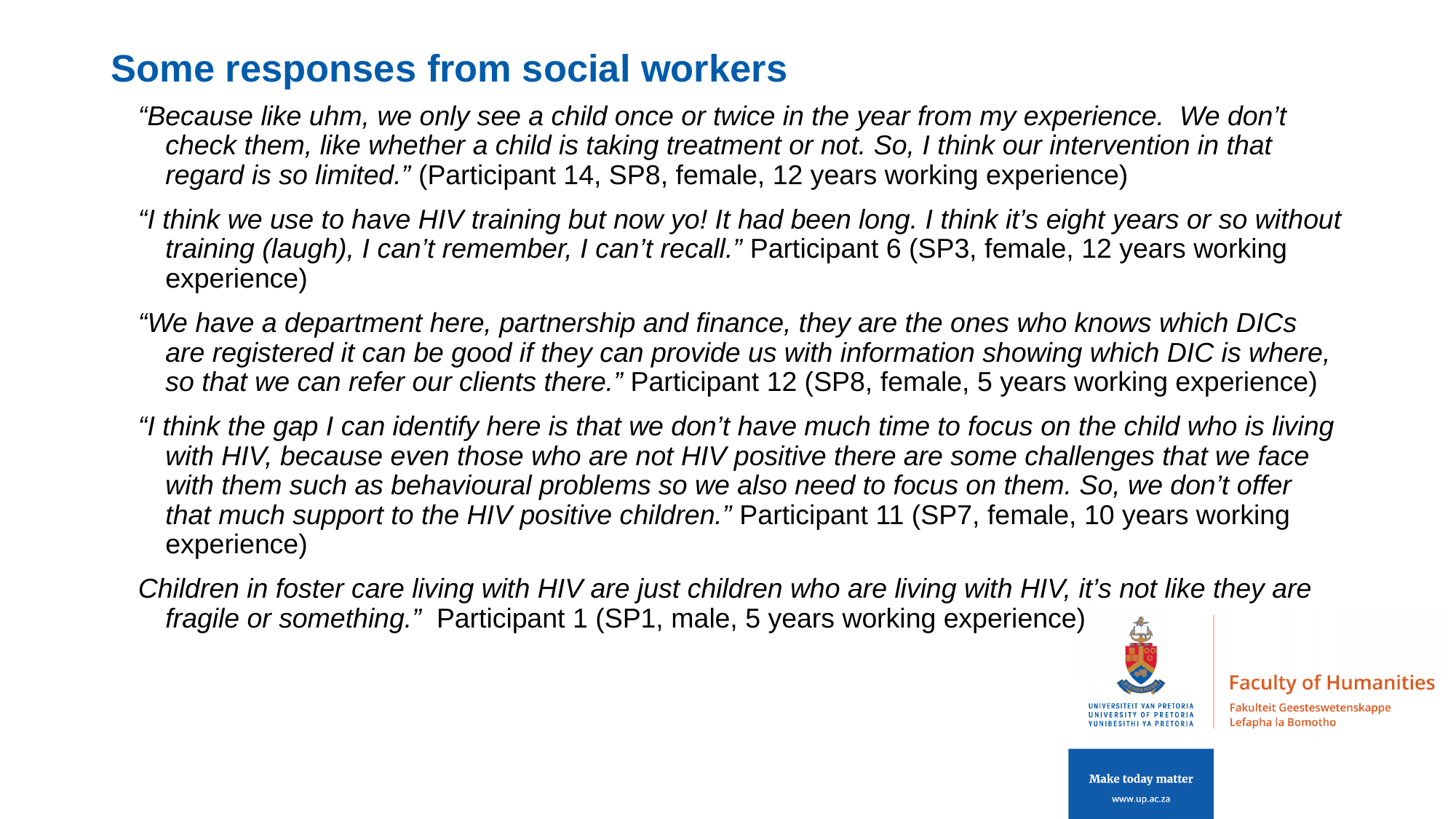

# Some responses from social workers
“Because like uhm, we only see a child once or twice in the year from my experience.  We don’t check them, like whether a child is taking treatment or not. So, I think our intervention in that regard is so limited.” (Participant 14, SP8, female, 12 years working experience)
“I think we use to have HIV training but now yo! It had been long. I think it’s eight years or so without training (laugh), I can’t remember, I can’t recall.” Participant 6 (SP3, female, 12 years working experience)
“We have a department here, partnership and finance, they are the ones who knows which DICs are registered it can be good if they can provide us with information showing which DIC is where, so that we can refer our clients there.” Participant 12 (SP8, female, 5 years working experience)
“I think the gap I can identify here is that we don’t have much time to focus on the child who is living with HIV, because even those who are not HIV positive there are some challenges that we face with them such as behavioural problems so we also need to focus on them. So, we don’t offer that much support to the HIV positive children.” Participant 11 (SP7, female, 10 years working experience)
Children in foster care living with HIV are just children who are living with HIV, it’s not like they are fragile or something.”  Participant 1 (SP1, male, 5 years working experience)